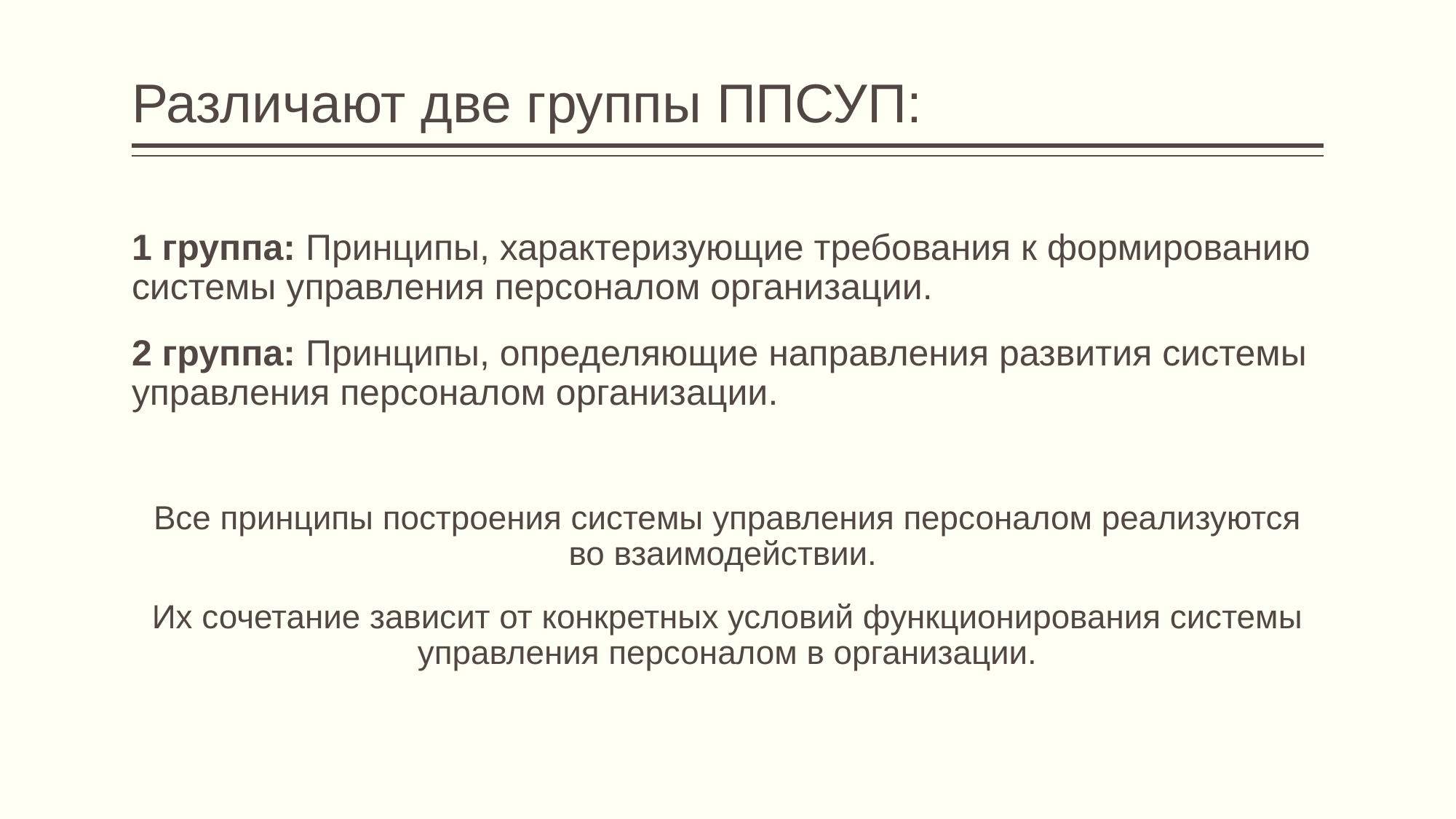

# Различают две группы ППСУП:
1 группа: Принципы, характеризующие требования к формированию системы управления персоналом организации.
2 группа: Принципы, определяющие направления развития системы управления персоналом организации.

Все принципы построения системы управления персоналом реализуются во взаимодействии.
Их сочетание зависит от конкретных условий функционирования системы управления персоналом в организации.